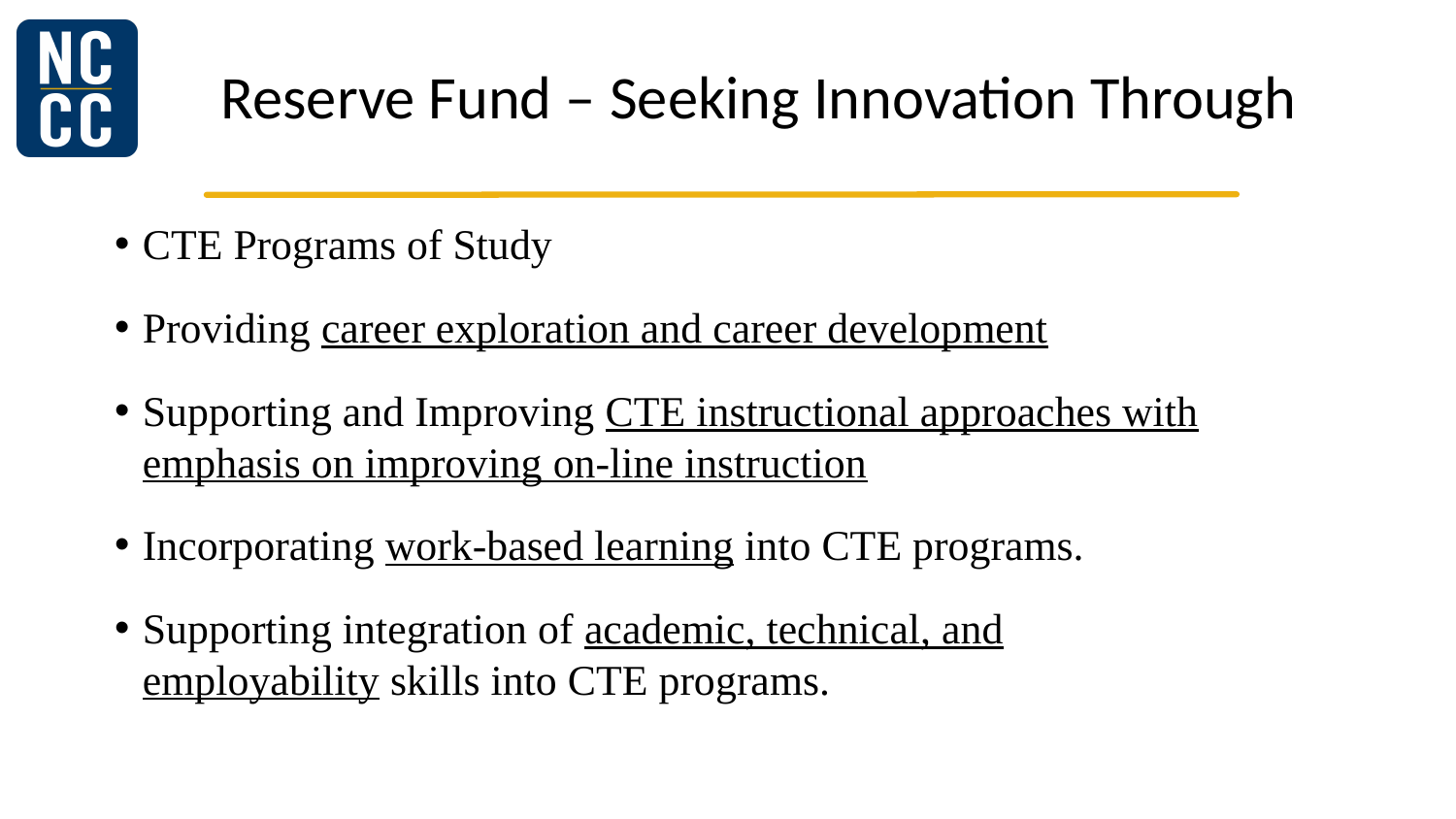

# Reserve Fund – Seeking Innovation Through
CTE Programs of Study
Providing career exploration and career development
Supporting and Improving CTE instructional approaches with emphasis on improving on-line instruction
Incorporating work-based learning into CTE programs.
Supporting integration of academic, technical, and employability skills into CTE programs.